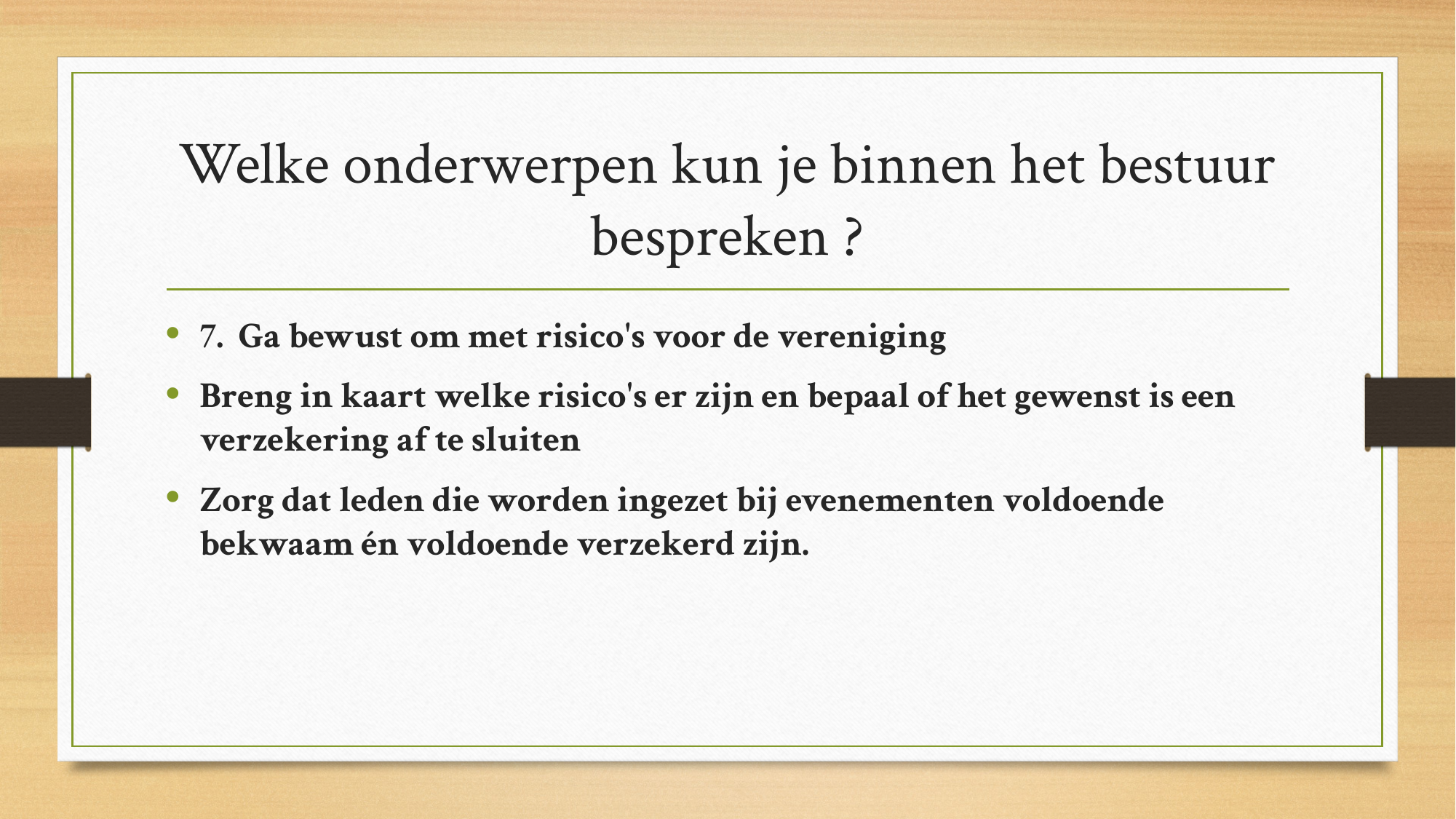

# Welke onderwerpen kun je binnen het bestuur bespreken ?
7.  Ga bewust om met risico's voor de vereniging
Breng in kaart welke risico's er zijn en bepaal of het gewenst is een verzekering af te sluiten
Zorg dat leden die worden ingezet bij evenementen voldoende bekwaam én voldoende verzekerd zijn.